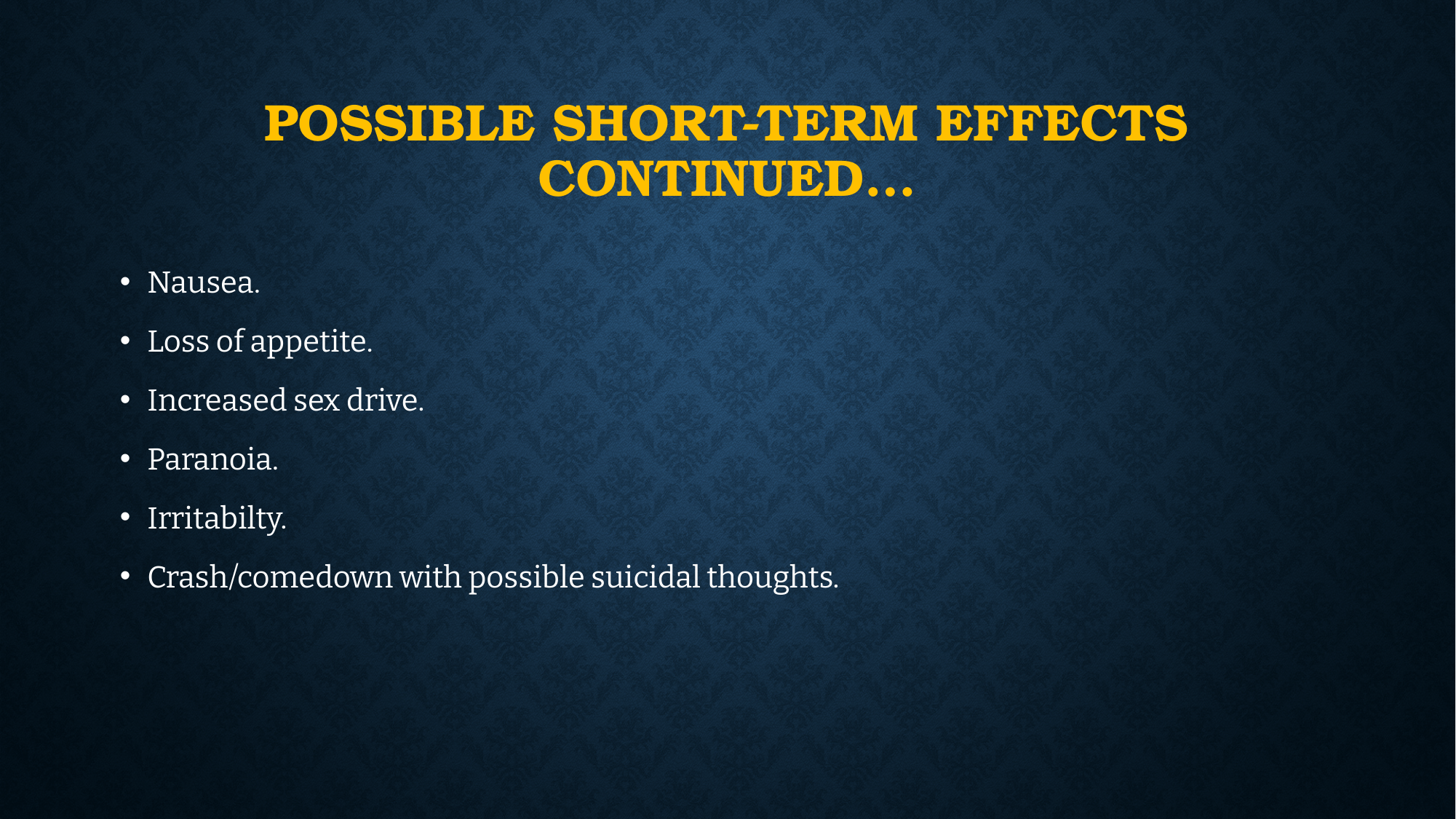

# Possible short-term effects continued…
Nausea.
Loss of appetite.
Increased sex drive.
Paranoia.
Irritabilty.
Crash/comedown with possible suicidal thoughts.